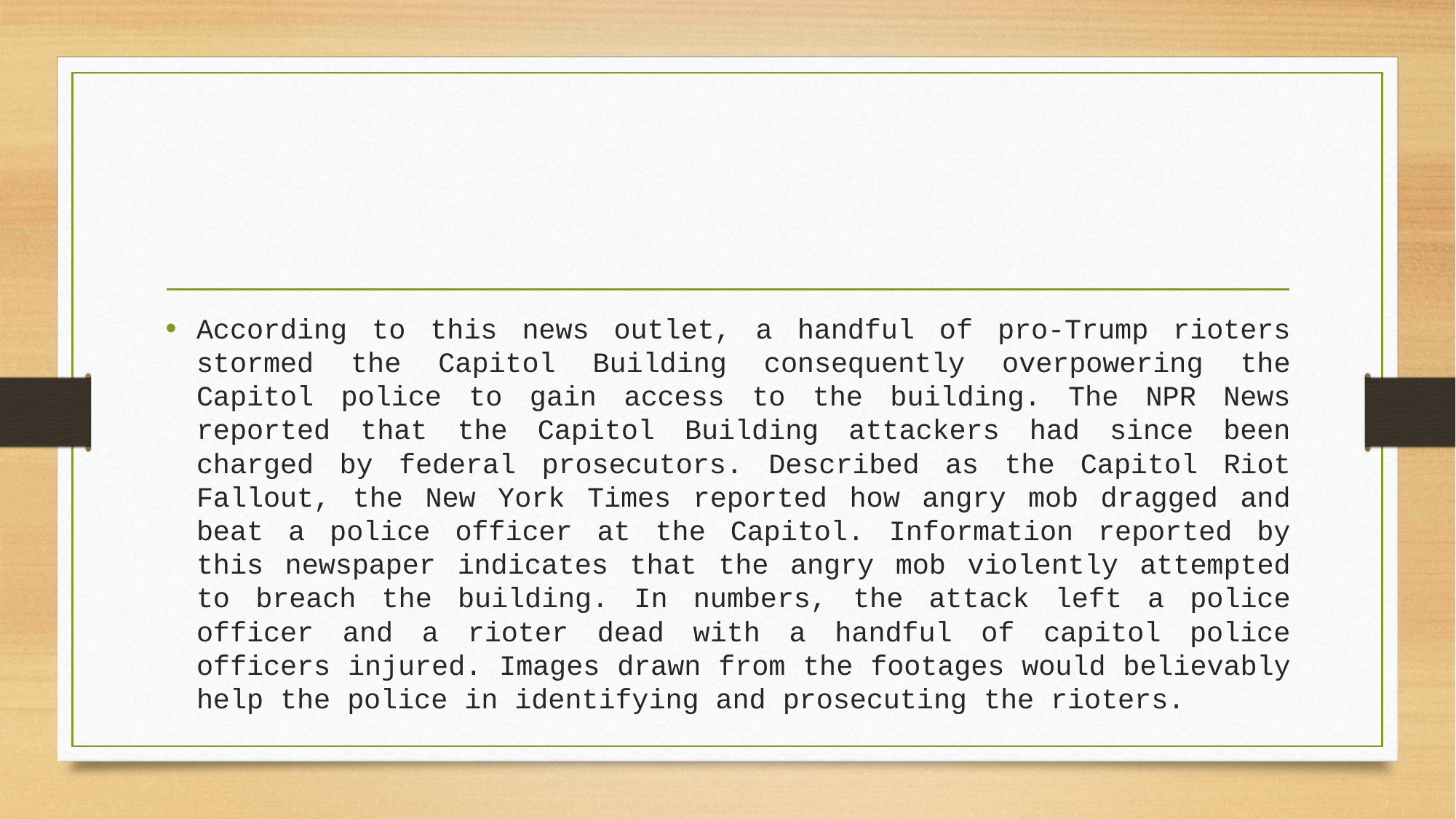

According to this news outlet, a handful of pro-Trump rioters stormed the Capitol Building consequently overpowering the Capitol police to gain access to the building. The NPR News reported that the Capitol Building attackers had since been charged by federal prosecutors. Described as the Capitol Riot Fallout, the New York Times reported how angry mob dragged and beat a police officer at the Capitol. Information reported by this newspaper indicates that the angry mob violently attempted to breach the building. In numbers, the attack left a police officer and a rioter dead with a handful of capitol police officers injured. Images drawn from the footages would believably help the police in identifying and prosecuting the rioters.